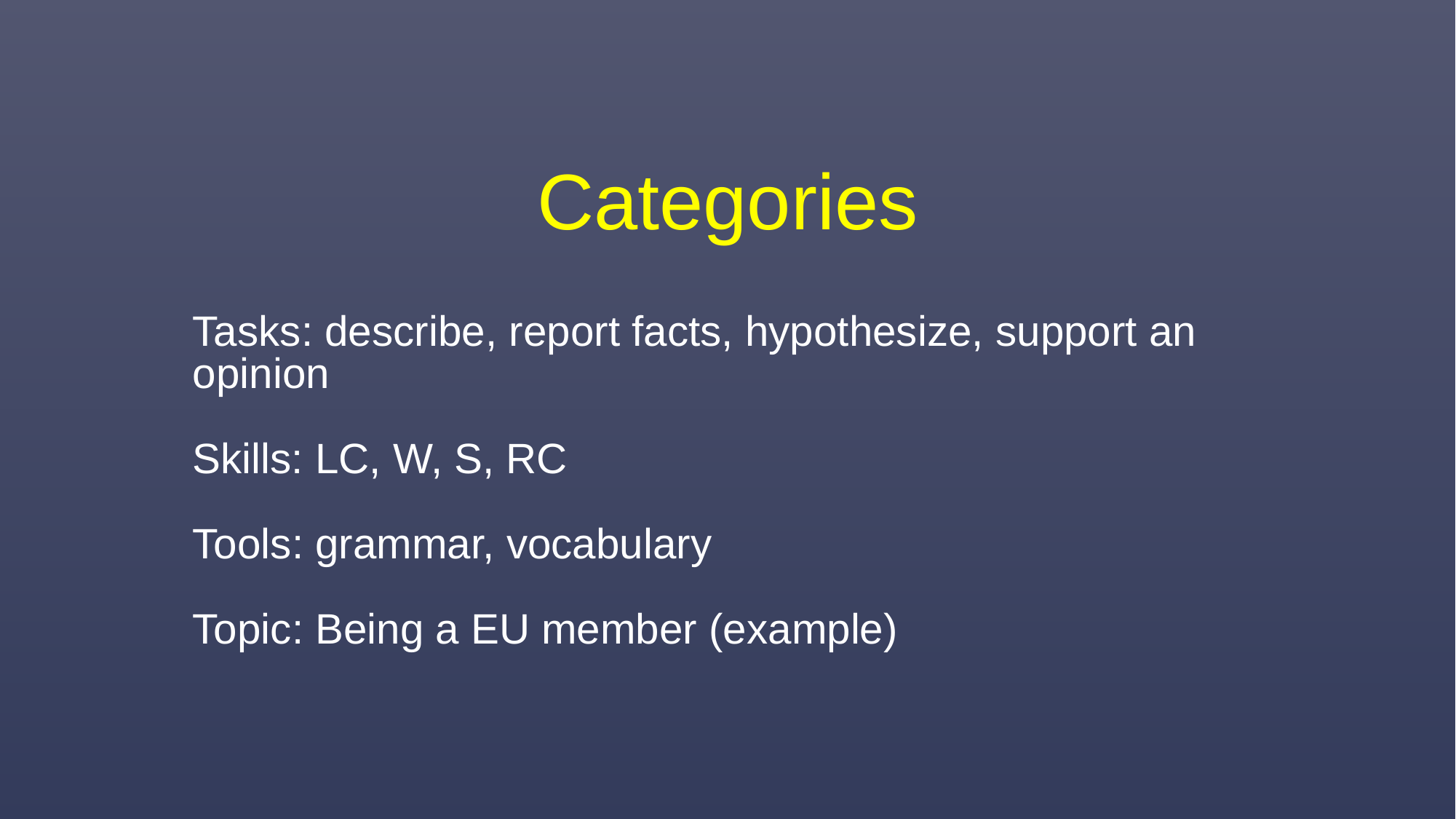

# Categories
Tasks: describe, report facts, hypothesize, support an opinion

Skills: LC, W, S, RC

Tools: grammar, vocabulary

Topic: Being a EU member (example)